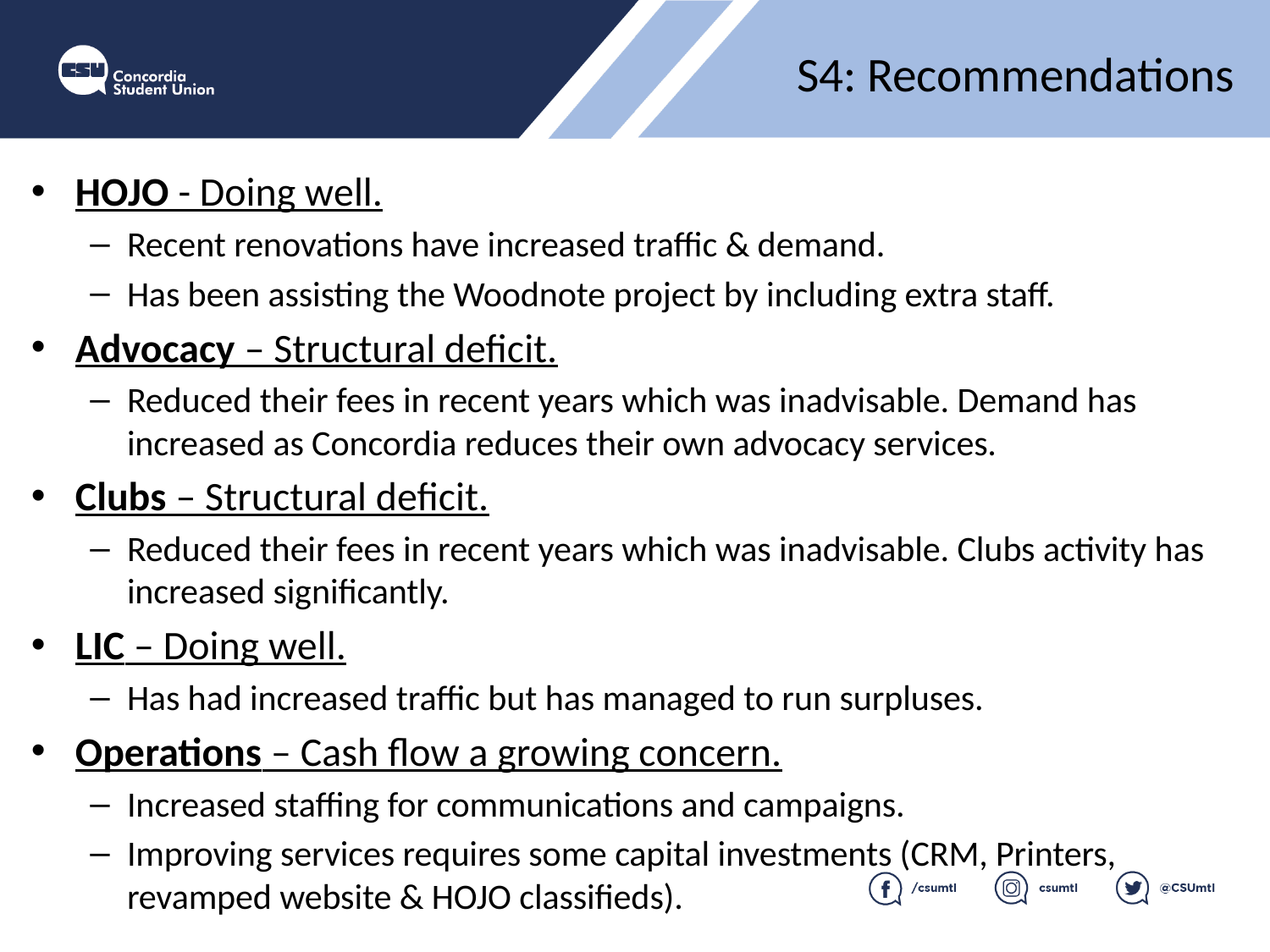

S4: Recommendations
HOJO - Doing well.
Recent renovations have increased traffic & demand.
Has been assisting the Woodnote project by including extra staff.
Advocacy – Structural deficit.
Reduced their fees in recent years which was inadvisable. Demand has increased as Concordia reduces their own advocacy services.
Clubs – Structural deficit.
Reduced their fees in recent years which was inadvisable. Clubs activity has increased significantly.
LIC – Doing well.
Has had increased traffic but has managed to run surpluses.
Operations – Cash flow a growing concern.
Increased staffing for communications and campaigns.
Improving services requires some capital investments (CRM, Printers, revamped website & HOJO classifieds).